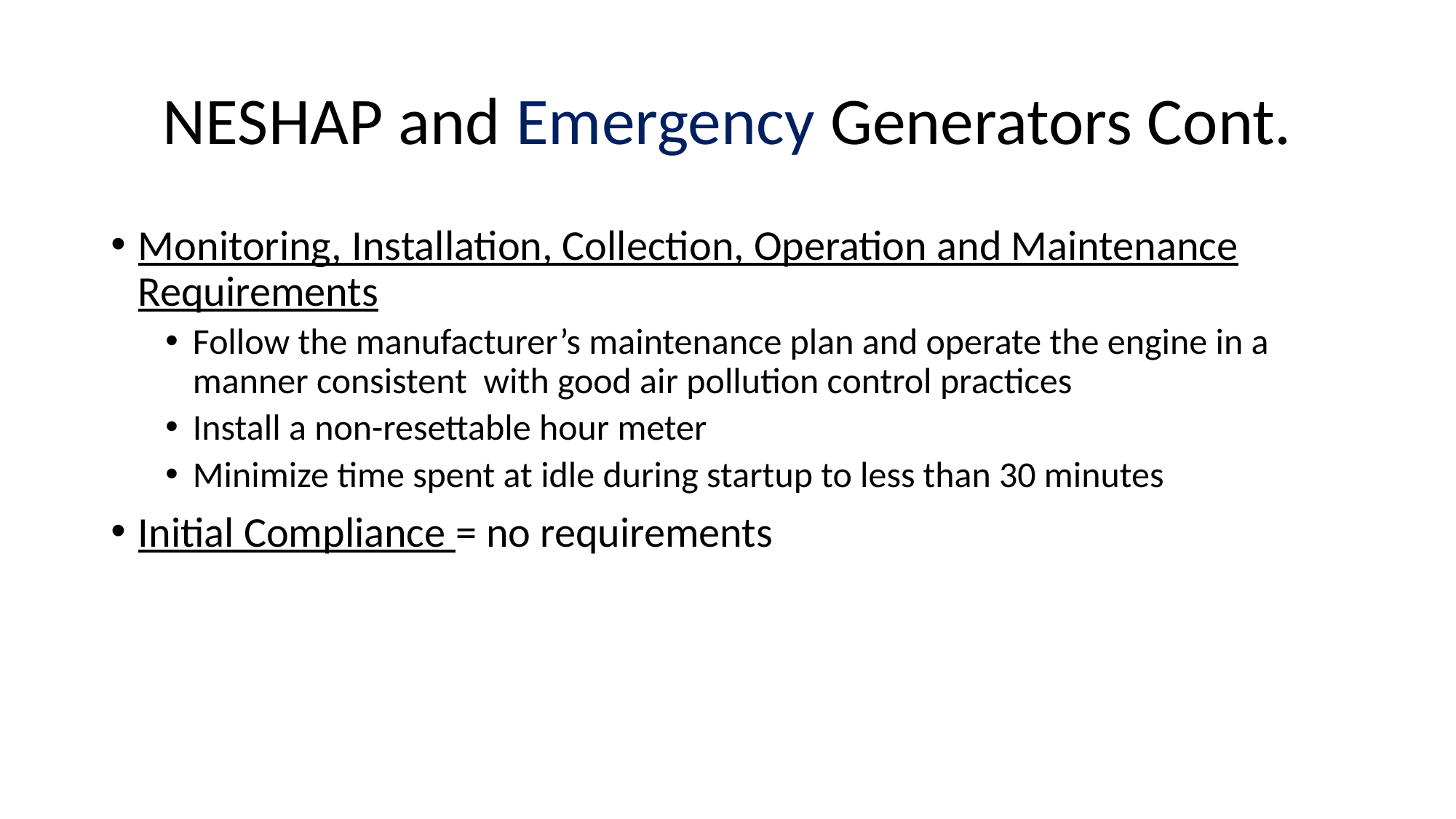

# NESHAP and Emergency Generators Cont.
Monitoring, Installation, Collection, Operation and Maintenance Requirements
Follow the manufacturer’s maintenance plan and operate the engine in a manner consistent  with good air pollution control practices
Install a non-resettable hour meter
Minimize time spent at idle during startup to less than 30 minutes
Initial Compliance = no requirements